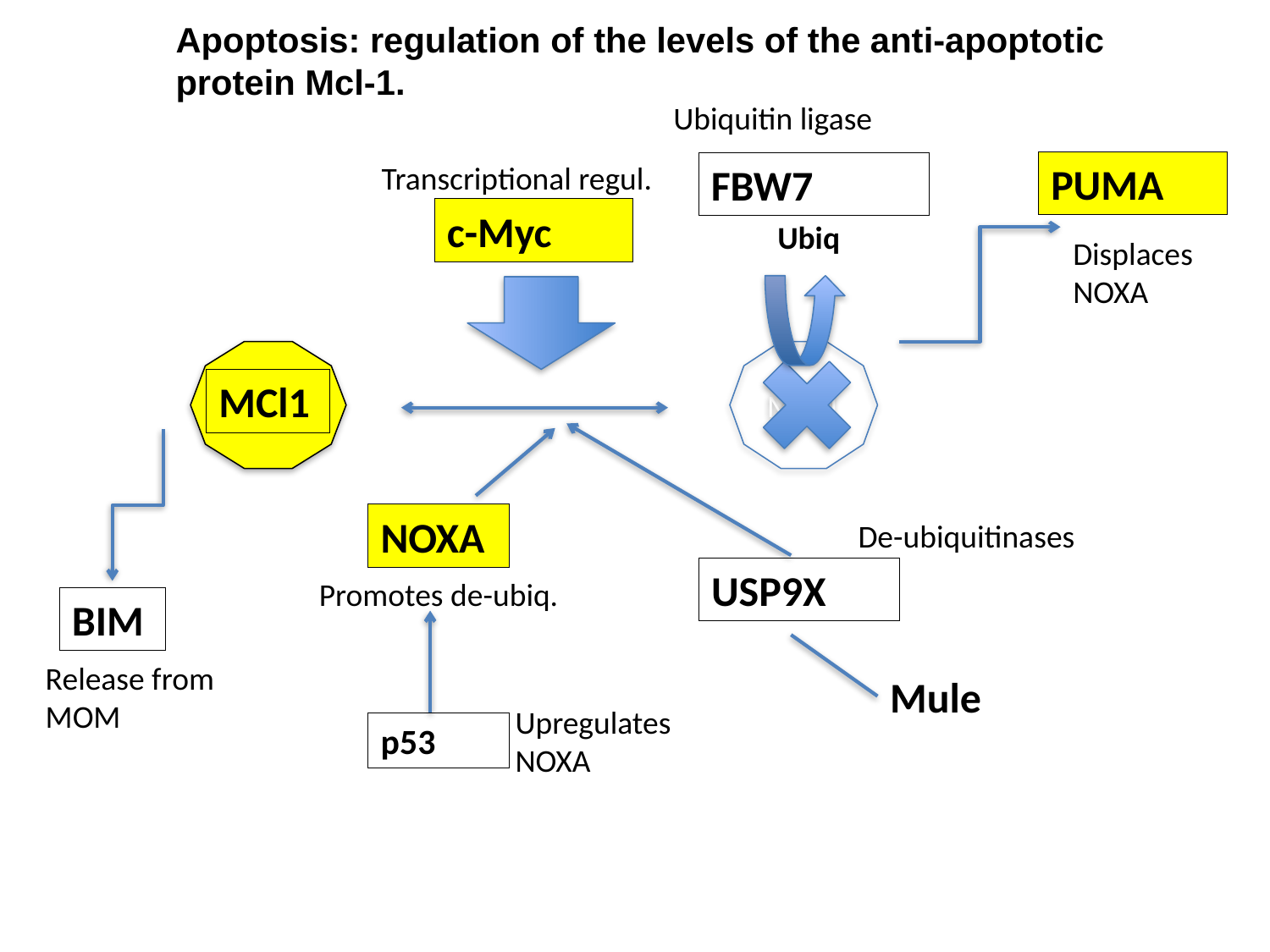

Apoptosis: regulation of the levels of the anti-apoptotic protein Mcl-1.
Ubiquitin ligase
Transcriptional regul.
PUMA
FBW7
c-Myc
Ubiq
Displaces NOXA

Mcl-1

MCl1
NOXA
De-ubiquitinases
USP9X
Promotes de-ubiq.
BIM
Release from MOM
Mule
Upregulates NOXA
p53